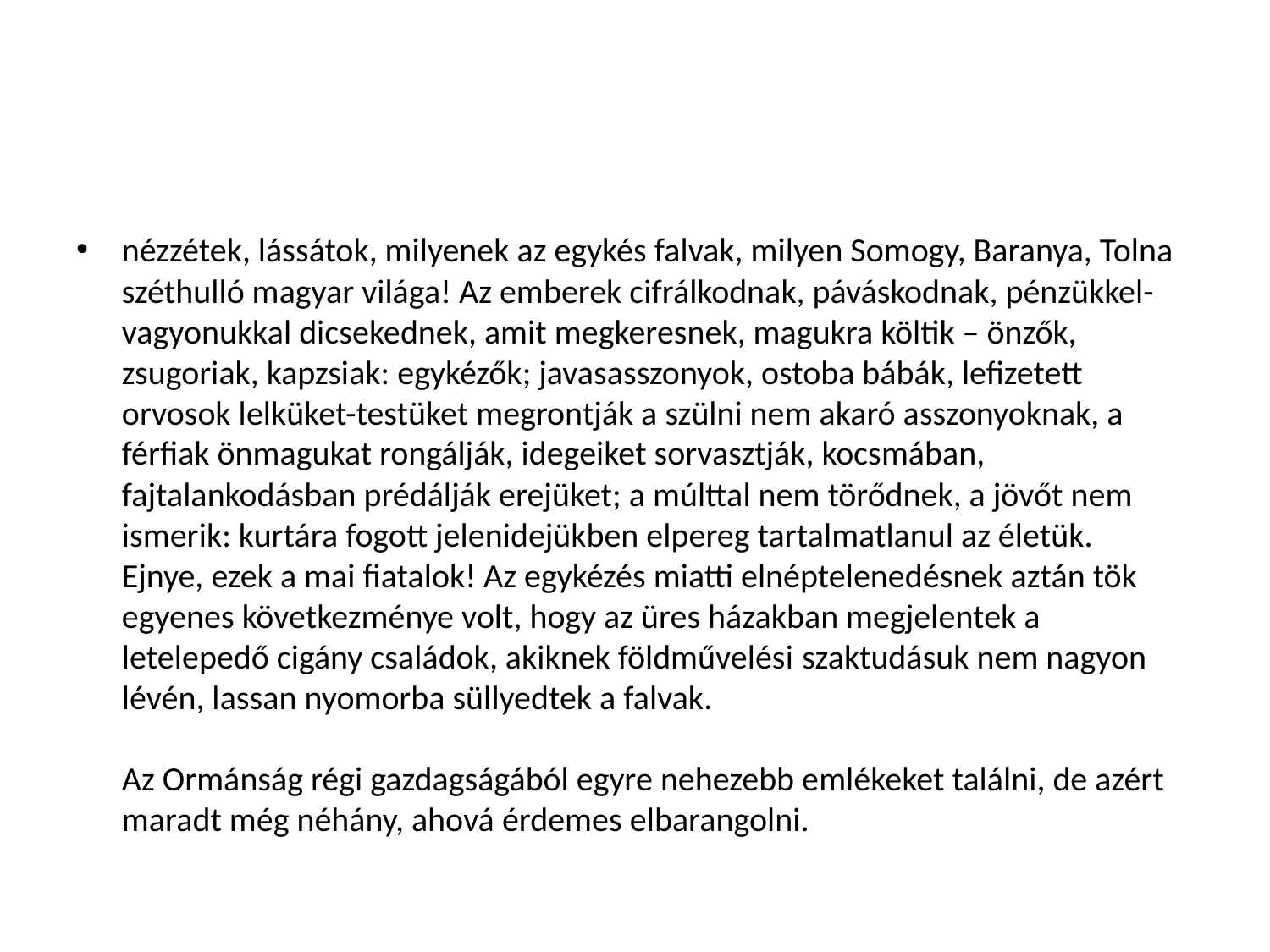

nézzétek, lássátok, milyenek az egykés falvak, milyen Somogy, Baranya, Tolna széthulló magyar világa! Az emberek cifrálkodnak, páváskodnak, pénzükkel-vagyonukkal dicsekednek, amit megkeresnek, magukra költik – önzők, zsugoriak, kapzsiak: egykézők; javasasszonyok, ostoba bábák, lefizetett orvosok lelküket-testüket megrontják a szülni nem akaró asszonyoknak, a férfiak önmagukat rongálják, idegeiket sorvasztják, kocsmában, fajtalankodásban prédálják erejüket; a múlttal nem törődnek, a jövőt nem ismerik: kurtára fogott jelenidejükben elpereg tartalmatlanul az életük.
Ejnye, ezek a mai fiatalok! Az egykézés miatti elnéptelenedésnek aztán tök egyenes következménye volt, hogy az üres házakban megjelentek a letelepedő cigány családok, akiknek földművelési szaktudásuk nem nagyon lévén, lassan nyomorba süllyedtek a falvak.
Az Ormánság régi gazdagságából egyre nehezebb emlékeket találni, de azért maradt még néhány, ahová érdemes elbarangolni.